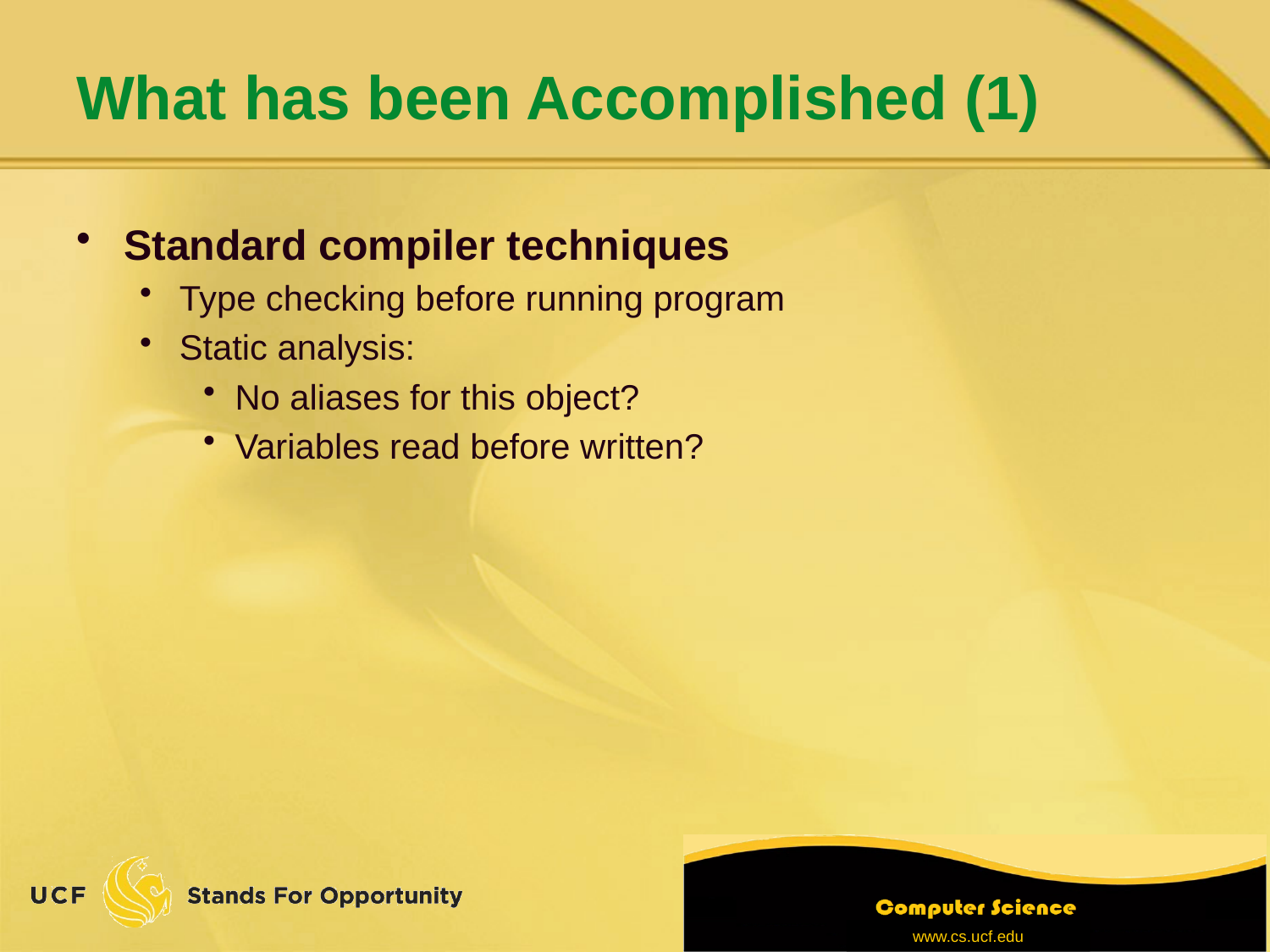

# What has been Accomplished (1)
Standard compiler techniques
Type checking before running program
Static analysis:
No aliases for this object?
Variables read before written?